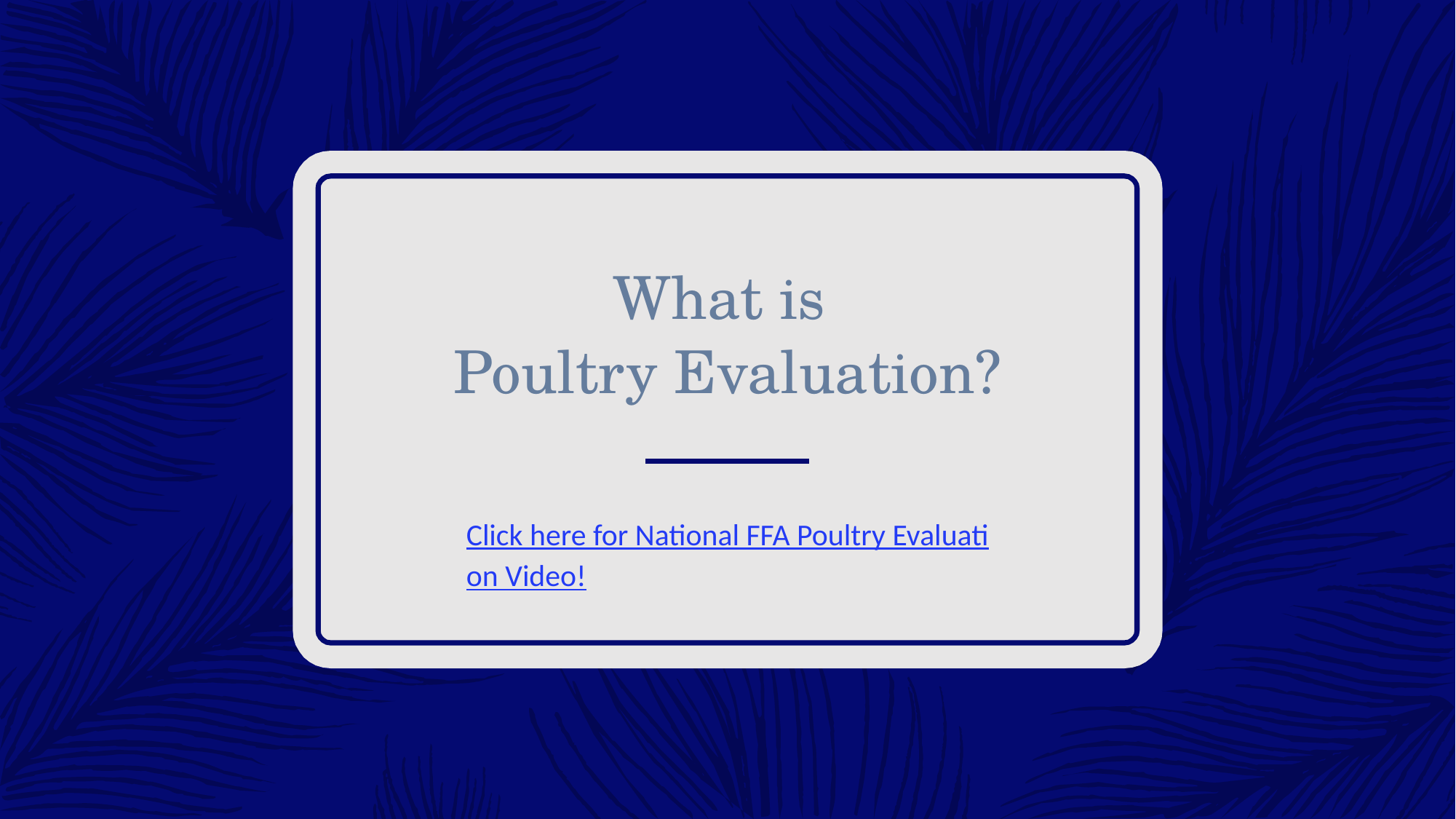

# What is Poultry Evaluation?
Click here for National FFA Poultry Evaluation Video!